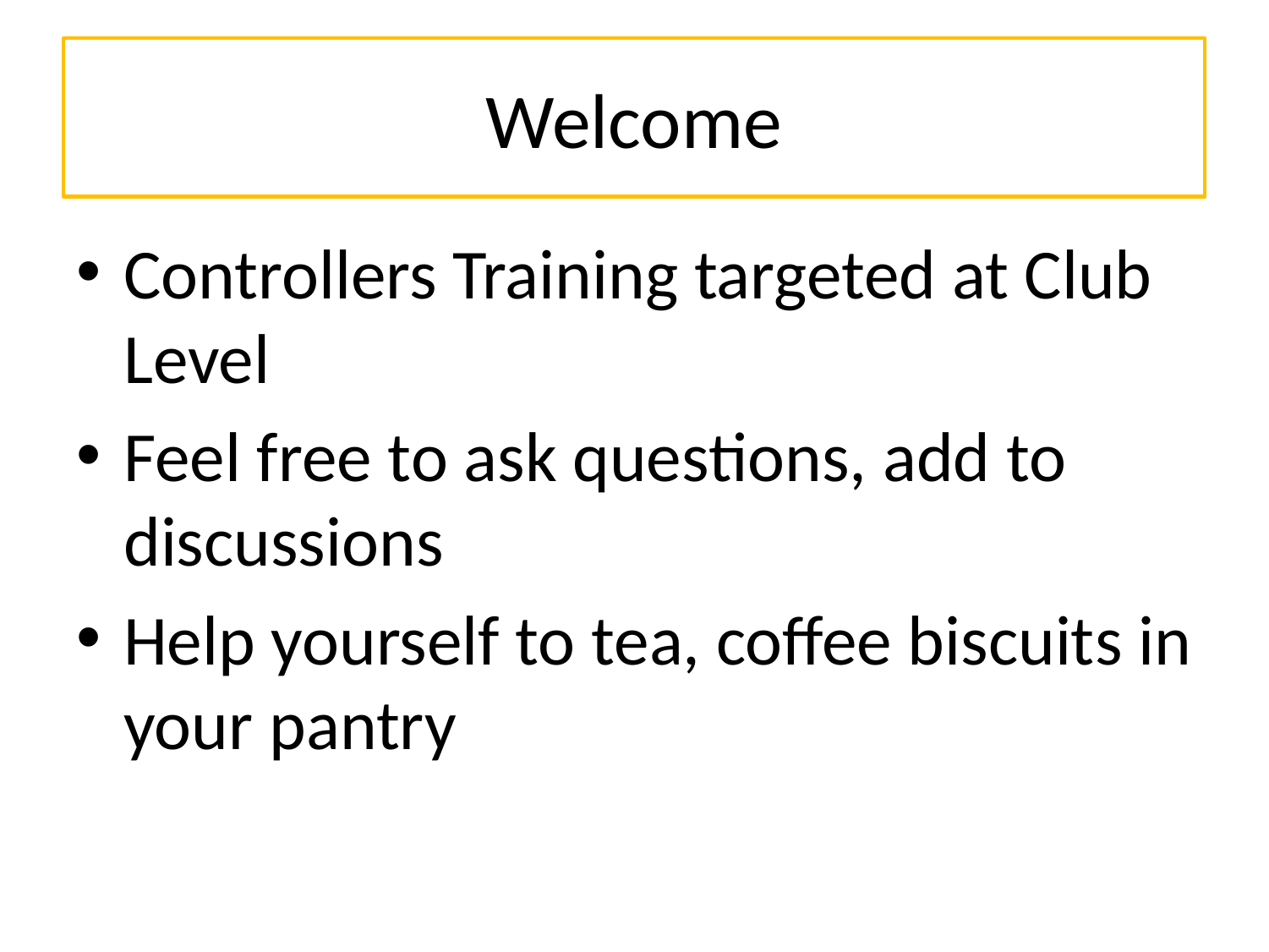

# Welcome
Controllers Training targeted at Club Level
Feel free to ask questions, add to discussions
Help yourself to tea, coffee biscuits in your pantry